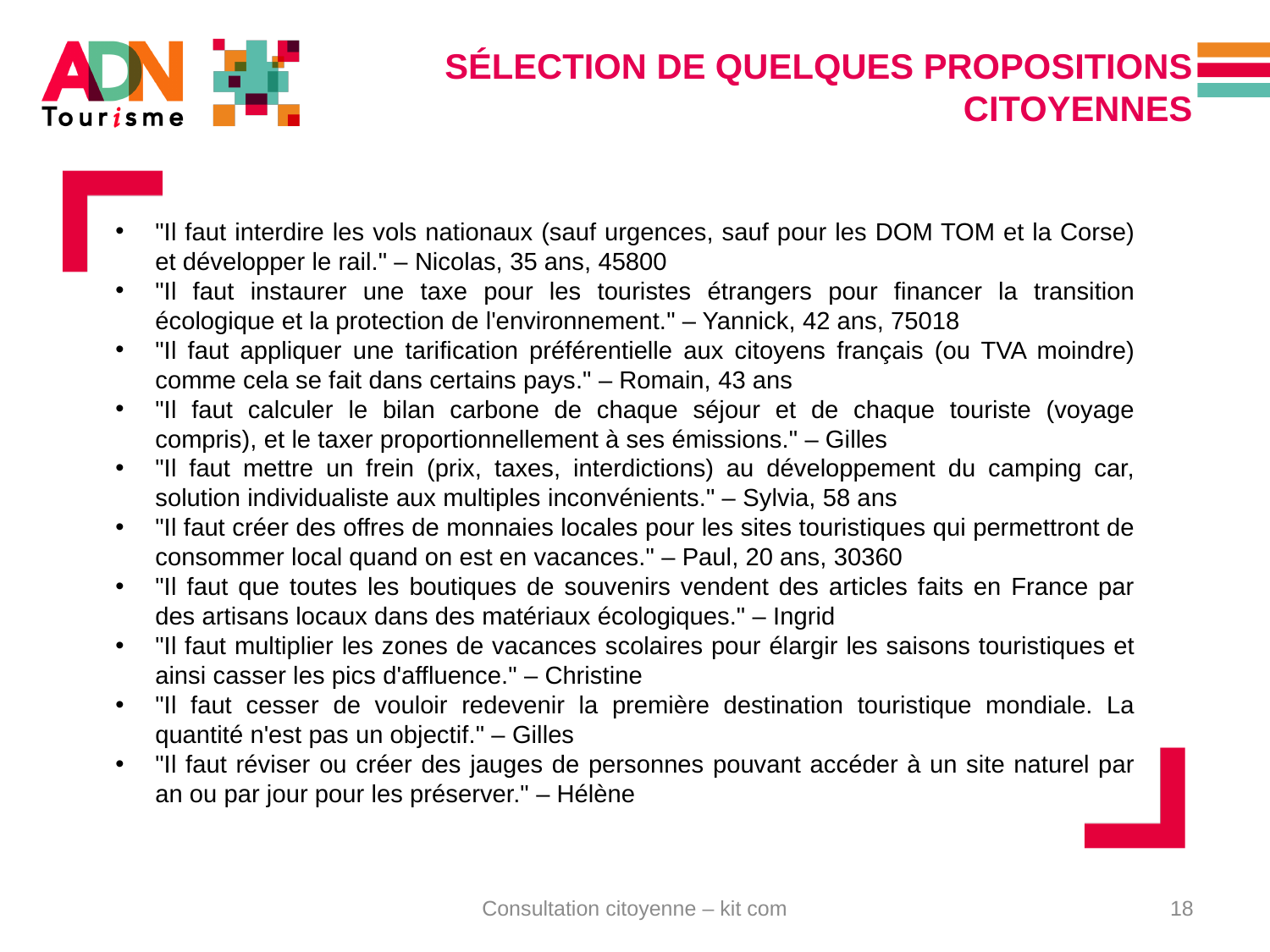

# SÉLECTION DE QUELQUES PROPOSITIONS CITOYENNES
"Il faut interdire les vols nationaux (sauf urgences, sauf pour les DOM TOM et la Corse) et développer le rail." – Nicolas, 35 ans, 45800
"Il faut instaurer une taxe pour les touristes étrangers pour financer la transition écologique et la protection de l'environnement." – Yannick, 42 ans, 75018
"Il faut appliquer une tarification préférentielle aux citoyens français (ou TVA moindre) comme cela se fait dans certains pays." – Romain, 43 ans
"Il faut calculer le bilan carbone de chaque séjour et de chaque touriste (voyage compris), et le taxer proportionnellement à ses émissions." – Gilles
"Il faut mettre un frein (prix, taxes, interdictions) au développement du camping car, solution individualiste aux multiples inconvénients." – Sylvia, 58 ans
"Il faut créer des offres de monnaies locales pour les sites touristiques qui permettront de consommer local quand on est en vacances." – Paul, 20 ans, 30360
"Il faut que toutes les boutiques de souvenirs vendent des articles faits en France par des artisans locaux dans des matériaux écologiques." – Ingrid
"Il faut multiplier les zones de vacances scolaires pour élargir les saisons touristiques et ainsi casser les pics d'affluence." – Christine
"Il faut cesser de vouloir redevenir la première destination touristique mondiale. La quantité n'est pas un objectif." – Gilles
"Il faut réviser ou créer des jauges de personnes pouvant accéder à un site naturel par an ou par jour pour les préserver." – Hélène

Consultation citoyenne – kit com
18